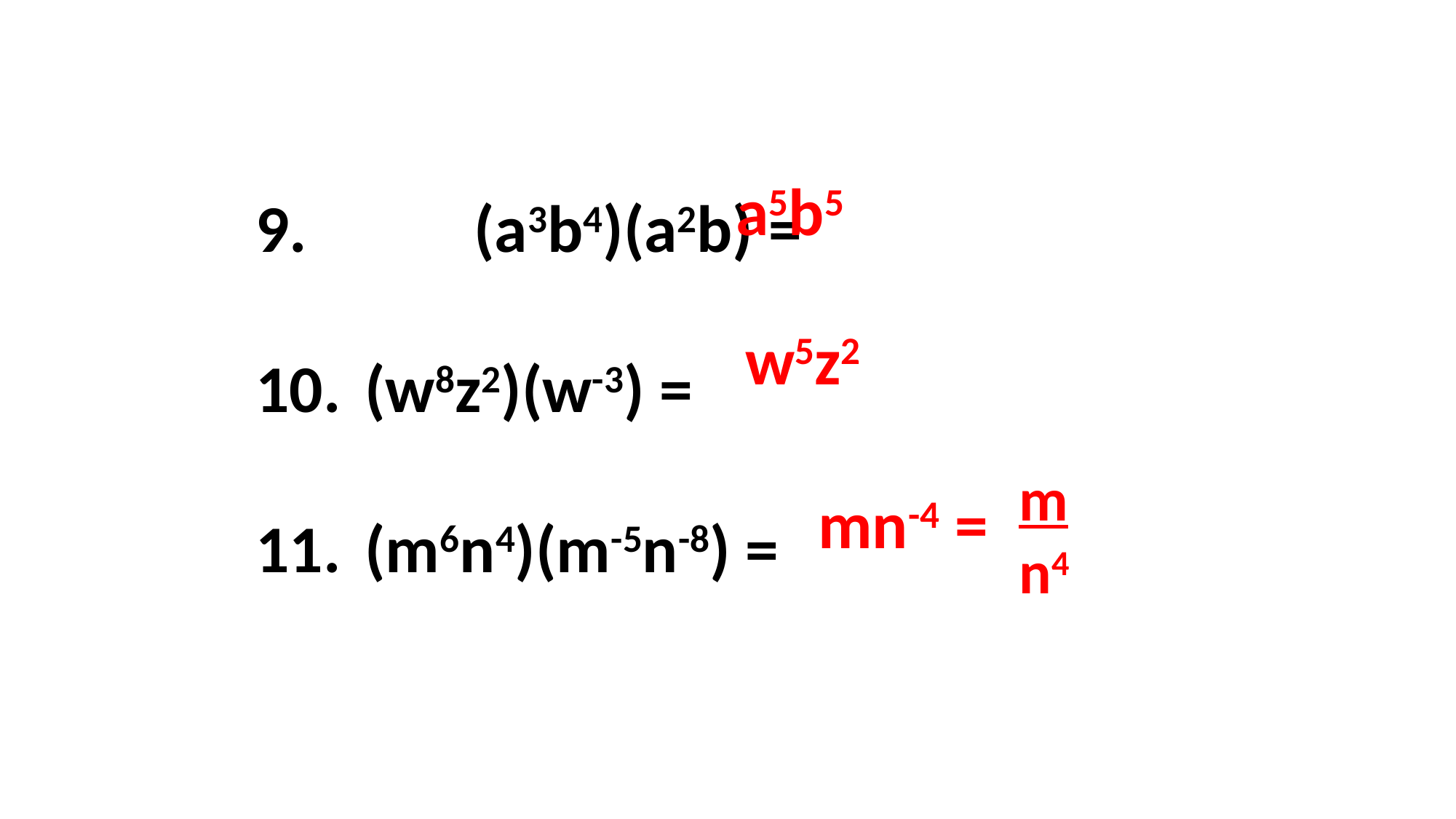

9.		(a3b4)(a2b) =
10. 	(w8z2)(w-3) =
11. 	(m6n4)(m-5n-8) =

a5b5
w5z2
m
n4
mn-4 =